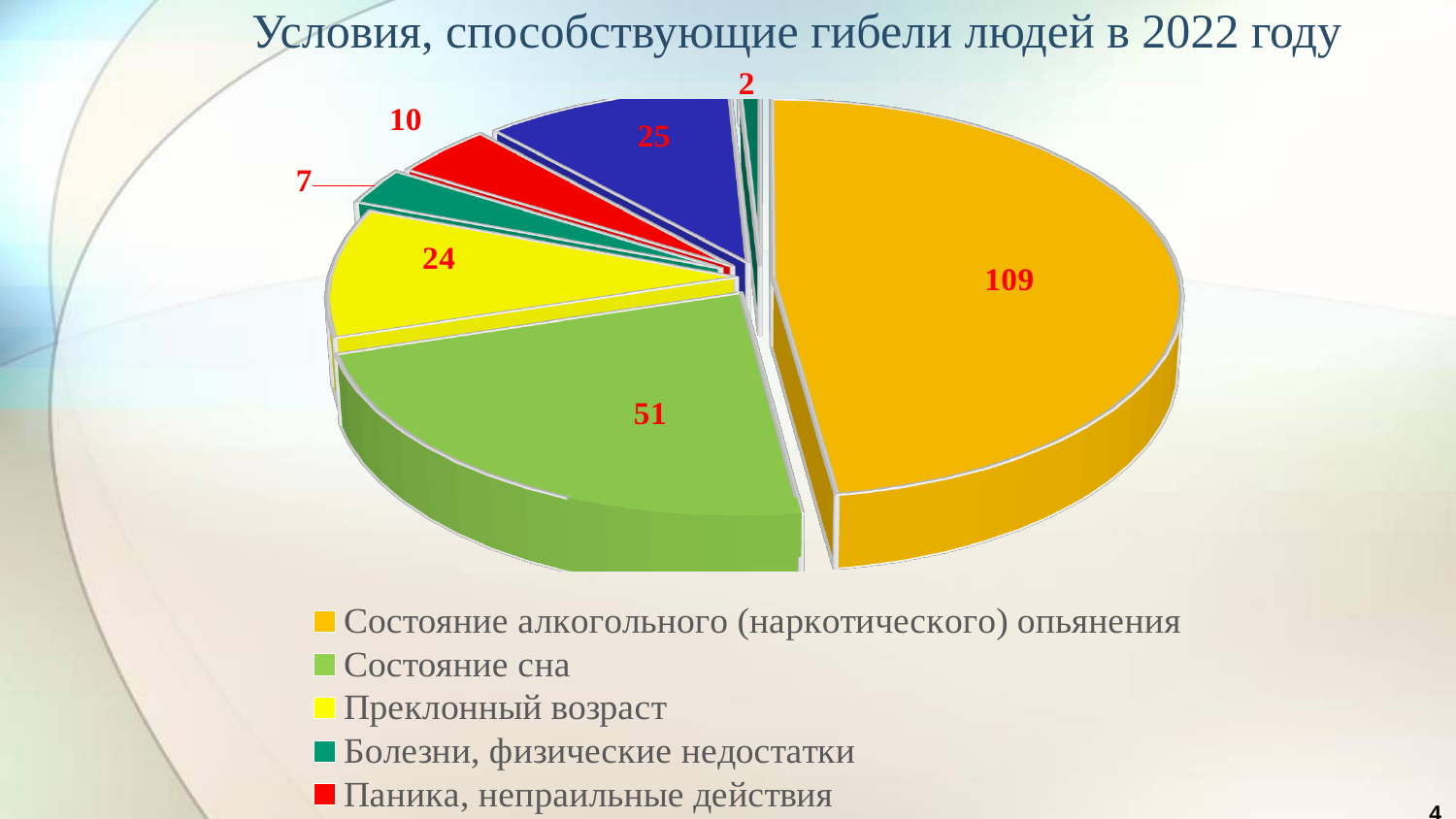

# Условия, способствующие гибели людей в 2022 году

[unsupported chart]

4